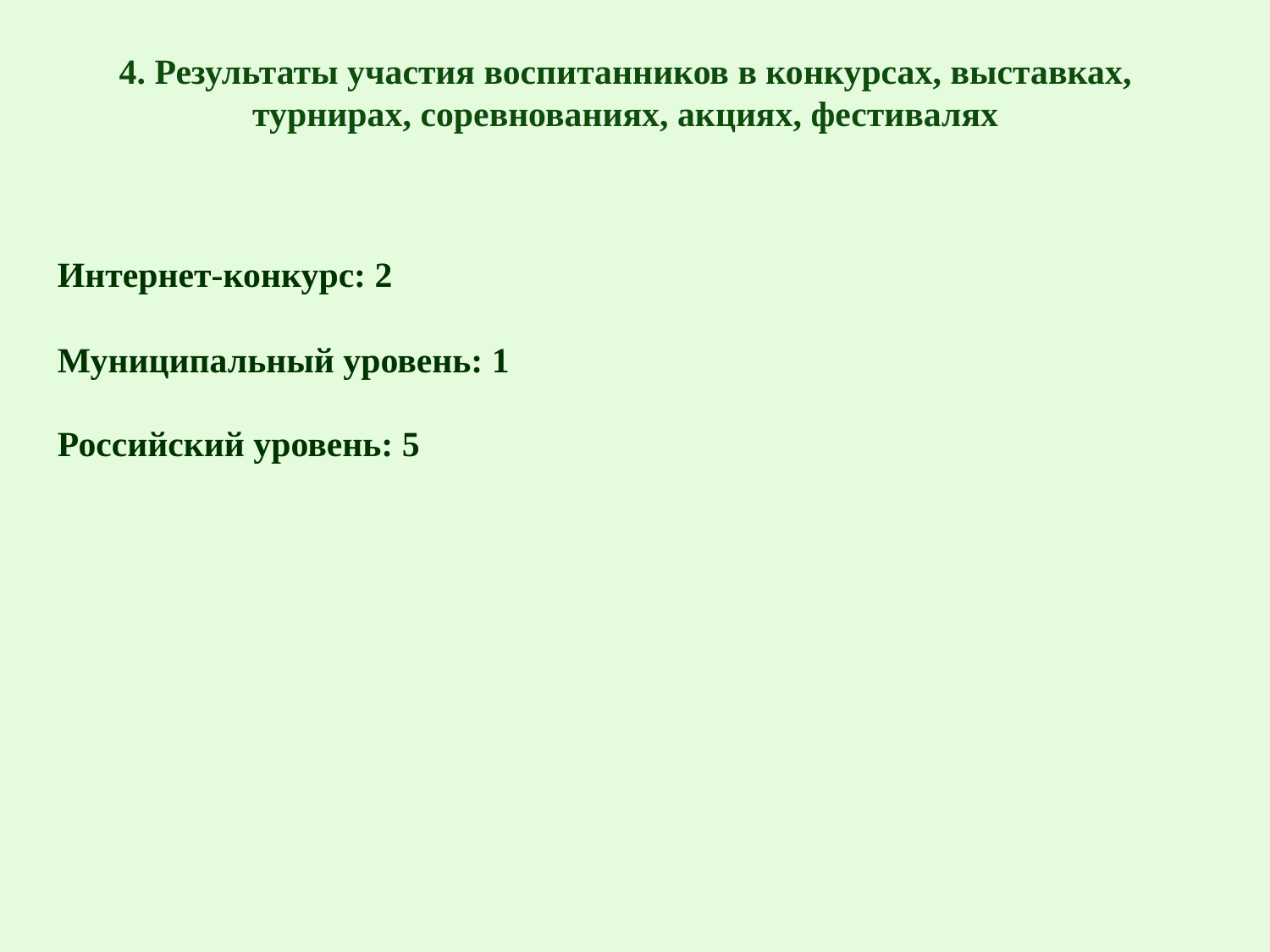

4. Результаты участия воспитанников в конкурсах, выставках,
турнирах, соревнованиях, акциях, фестивалях
Интернет-конкурс: 2

Муниципальный уровень: 1

Российский уровень: 5